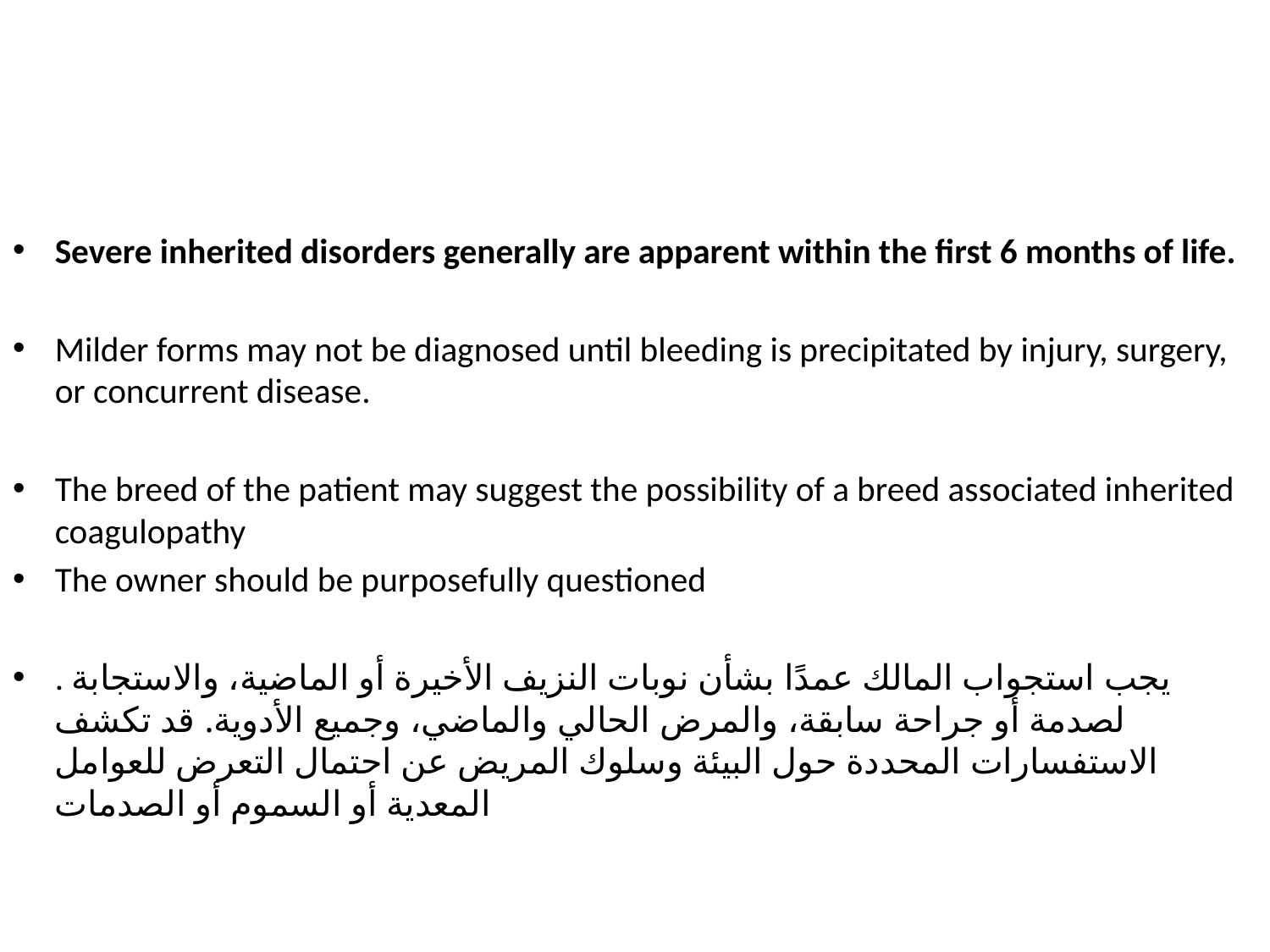

Severe inherited disorders generally are apparent within the first 6 months of life.

Milder forms may not be diagnosed until bleeding is precipitated by injury, surgery, or concurrent disease.

The breed of the patient may suggest the possibility of a breed associated inherited coagulopathy
The owner should be purposefully questioned

. يجب استجواب المالك عمدًا بشأن نوبات النزيف الأخيرة أو الماضية، والاستجابة لصدمة أو جراحة سابقة، والمرض الحالي والماضي، وجميع الأدوية. قد تكشف الاستفسارات المحددة حول البيئة وسلوك المريض عن احتمال التعرض للعوامل المعدية أو السموم أو الصدمات